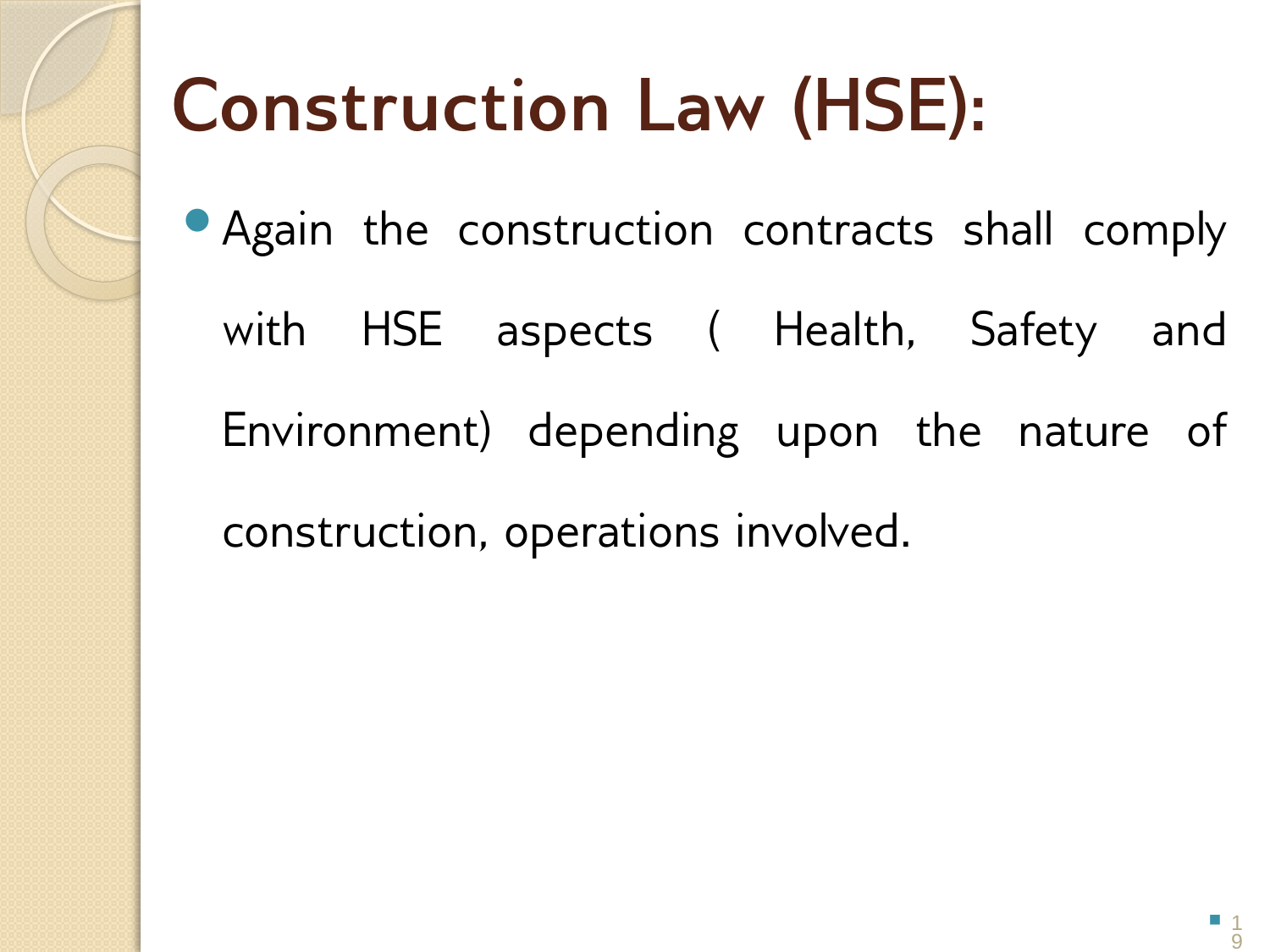

# Construction Law (HSE):
Again the construction contracts shall comply with HSE aspects ( Health, Safety and Environment) depending upon the nature of construction, operations involved.
19